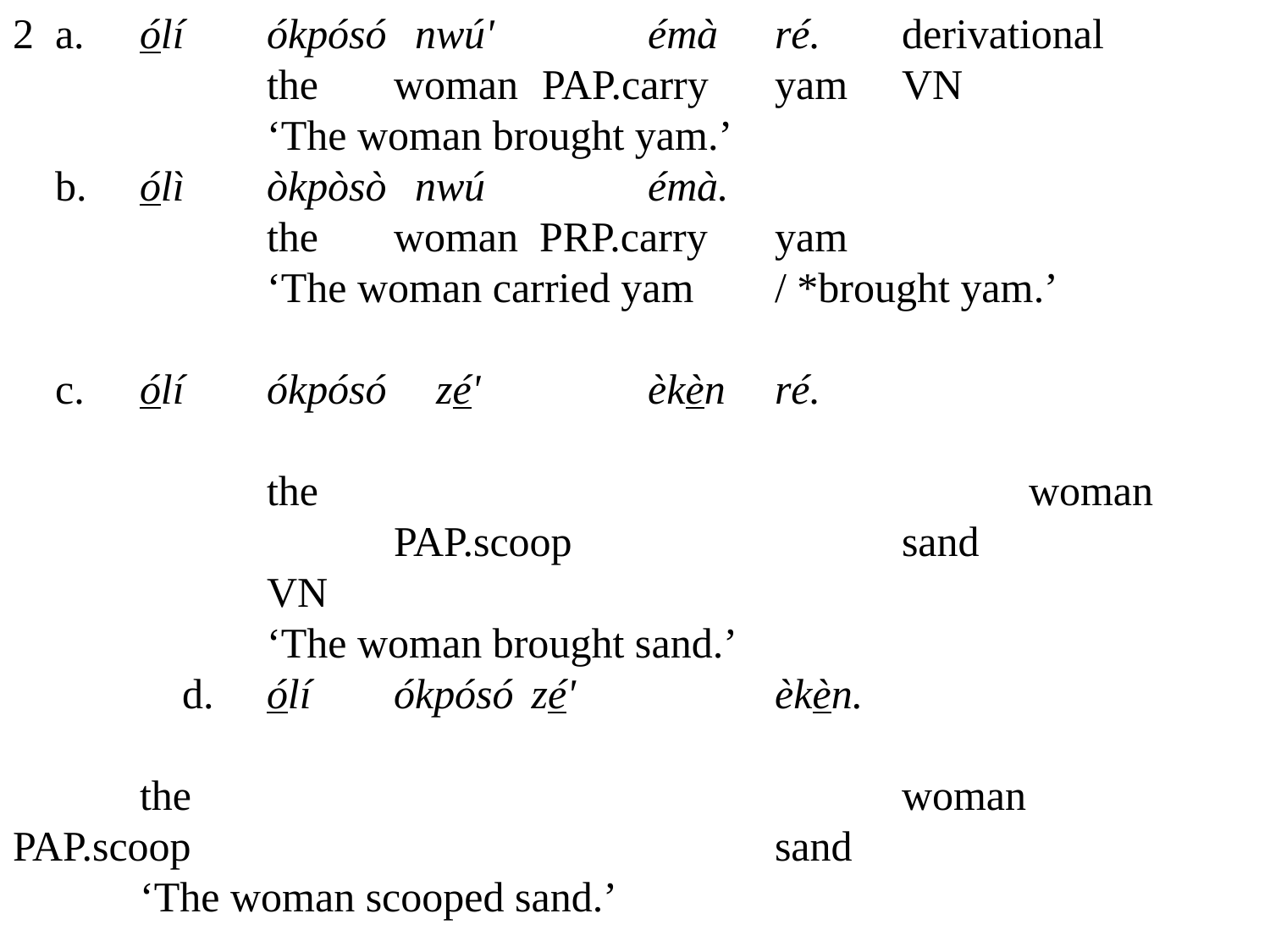

2  a.	ólí	ókpósó	  nwú'		émà	ré.	derivational
		the	woman	  PAP.carry	yam	VN
		‘The woman brought yam.’
    b.	ólì	òkpòsò	  nwú		émà.
		the	woman  PRP.carry	yam
		‘The woman carried yam 	/ *brought yam.’

    c.	ólí	ókpósó	    zé'		èkèn	ré.
											the						woman	 			PAP.scoop			sand				VN
		‘The woman brought sand.’
	    d.	ólí	ókpósó	 zé'		èkèn.
										the						woman		PAP.scoop					sand
	‘The woman scooped sand.’